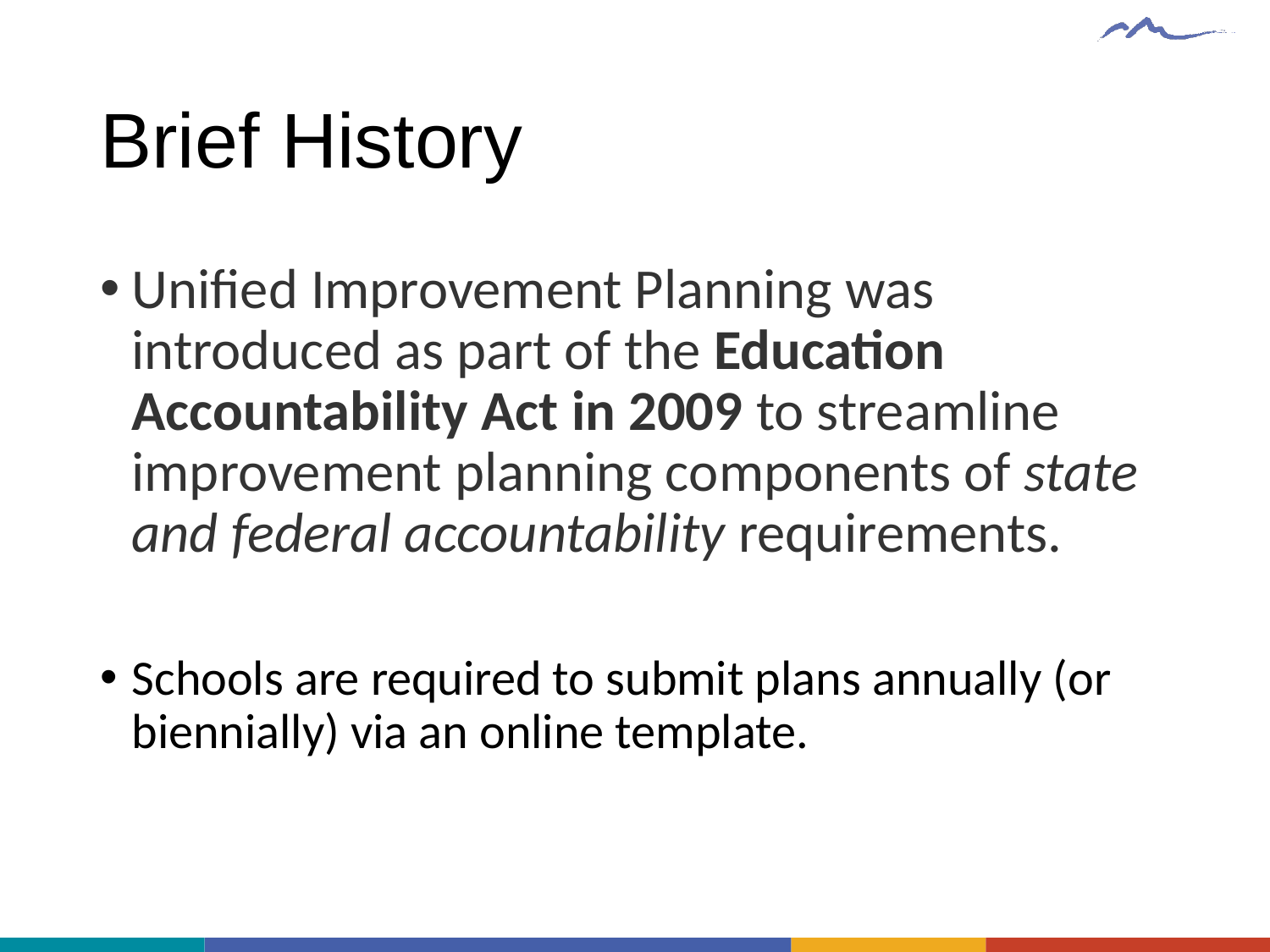

# Brief History
Unified Improvement Planning was introduced as part of the Education Accountability Act in 2009 to streamline improvement planning components of state and federal accountability requirements.

Schools are required to submit plans annually (or biennially) via an online template.